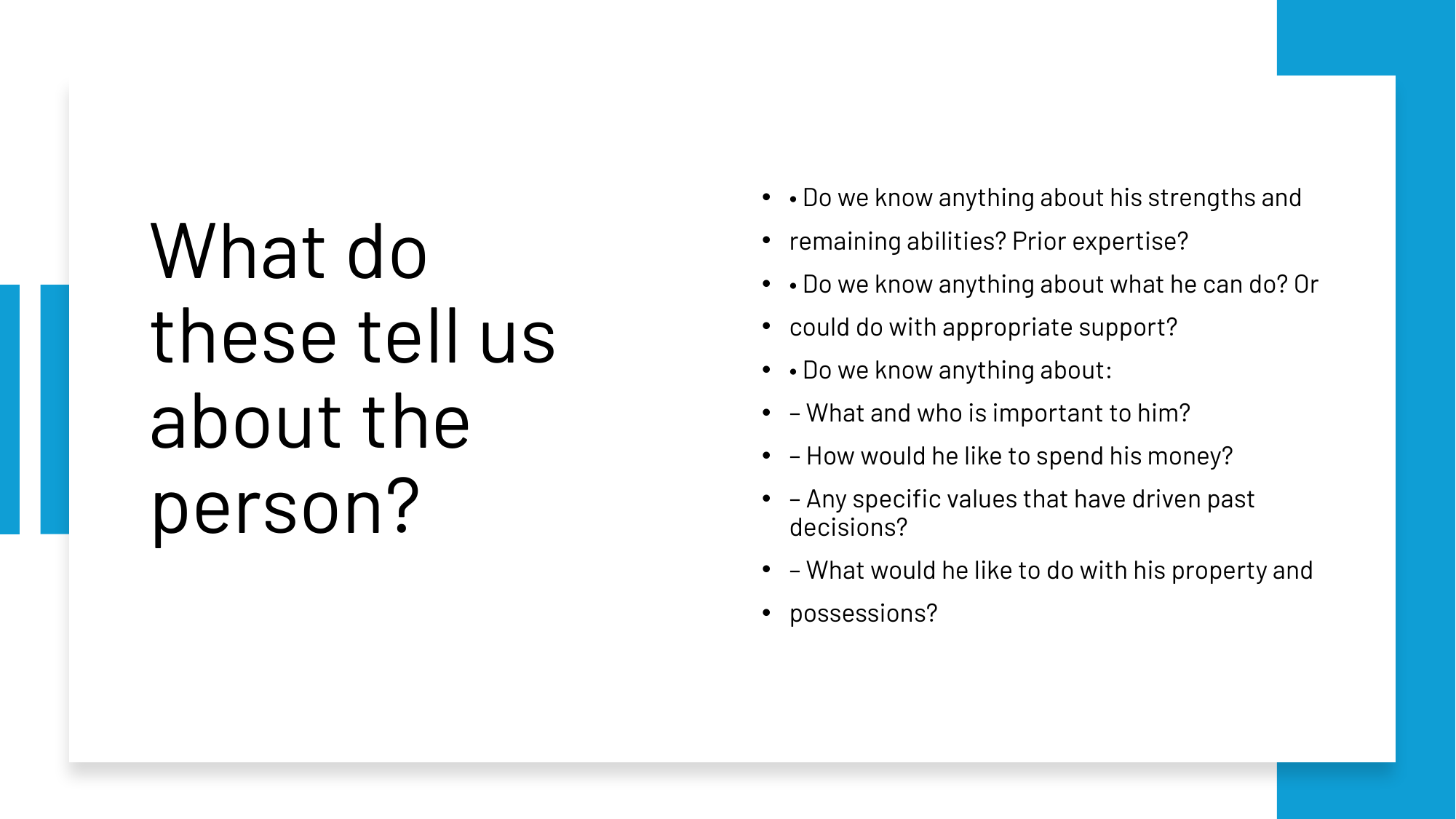

# What do these tell us about the person?
• Do we know anything about his strengths and
remaining abilities? Prior expertise?
• Do we know anything about what he can do? Or
could do with appropriate support?
• Do we know anything about:
– What and who is important to him?
– How would he like to spend his money?
– Any specific values that have driven past decisions?
– What would he like to do with his property and
possessions?